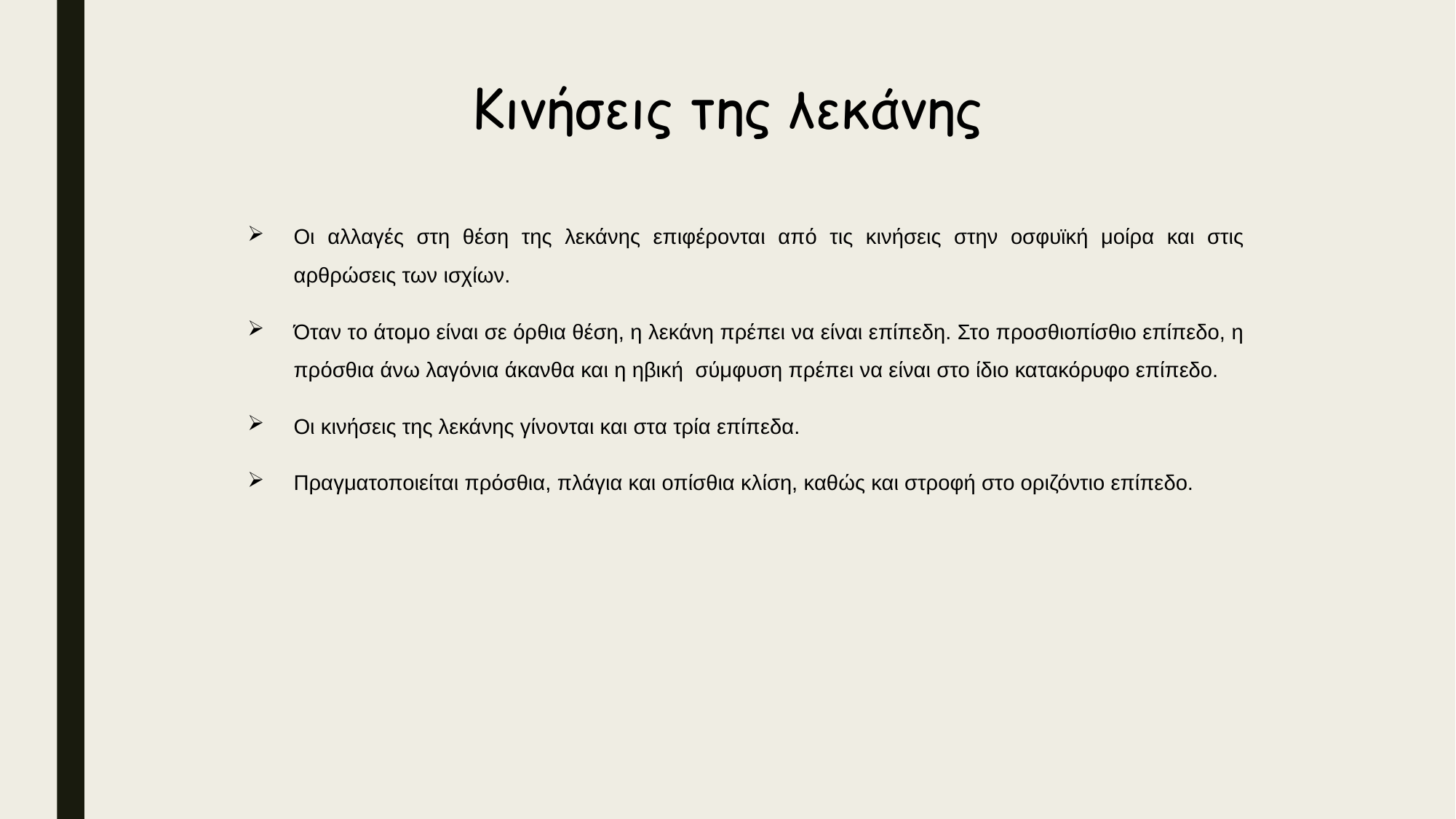

Κινήσεις της λεκάνης
Οι αλλαγές στη θέση της λεκάνης επιφέρονται από τις κινήσεις στην οσφυϊκή μοίρα και στις αρθρώσεις των ισχίων.
Όταν το άτομο είναι σε όρθια θέση, η λεκάνη πρέπει να είναι επίπεδη. Στο προσθιοπίσθιο επίπεδο, η πρόσθια άνω λαγόνια άκανθα και η ηβική  σύμφυση πρέπει να είναι στο ίδιο κατακόρυφο επίπεδο.
Οι κινήσεις της λεκάνης γίνονται και στα τρία επίπεδα.
Πραγματοποιείται πρόσθια, πλάγια και οπίσθια κλίση, καθώς και στροφή στο οριζόντιο επίπεδο.